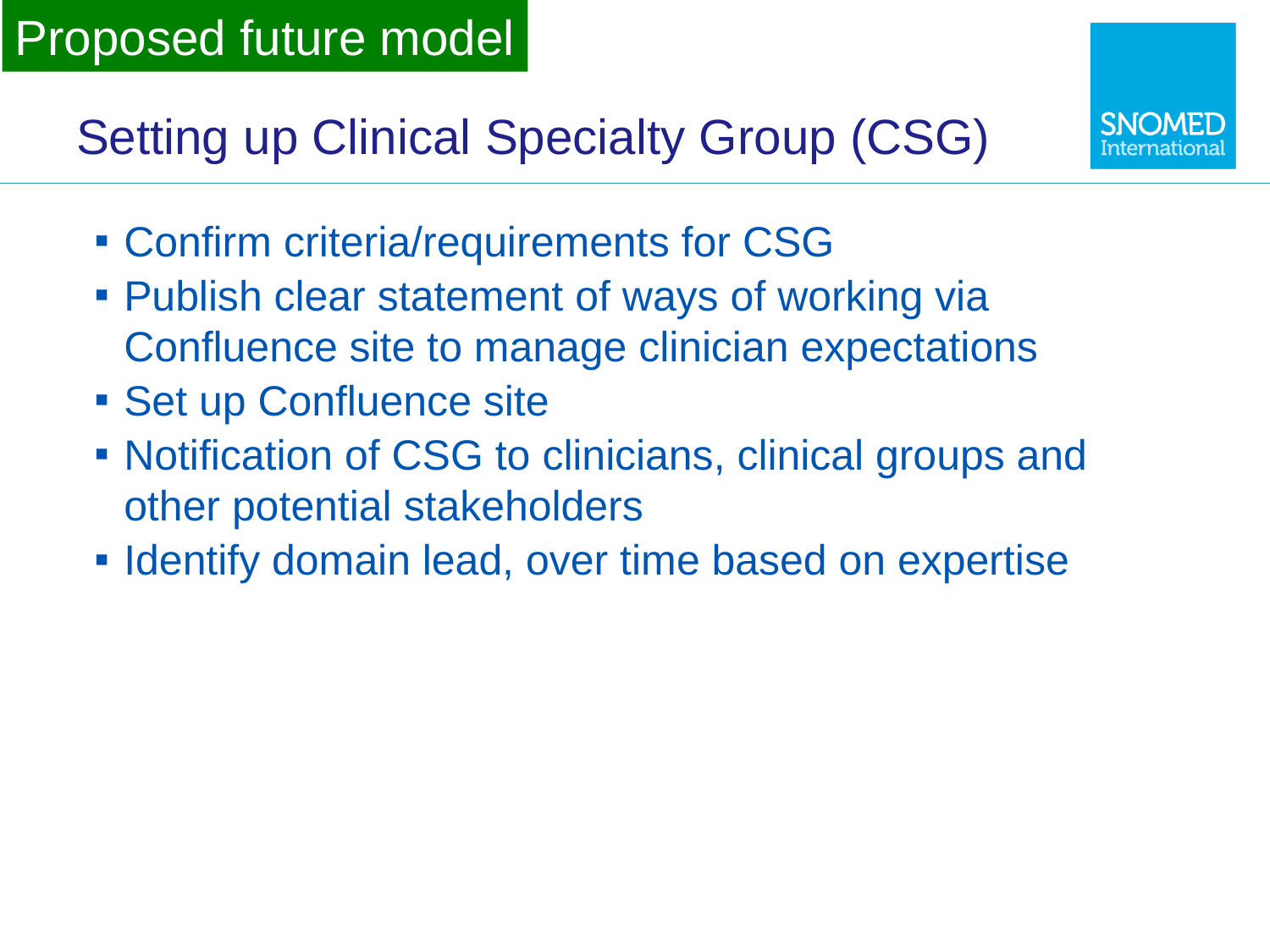

Proposed future model
# Setting up Clinical Specialty Group (CSG)
Confirm criteria/requirements for CSG
Publish clear statement of ways of working via Confluence site to manage clinician expectations
Set up Confluence site
Notification of CSG to clinicians, clinical groups and other potential stakeholders
Identify domain lead, over time based on expertise